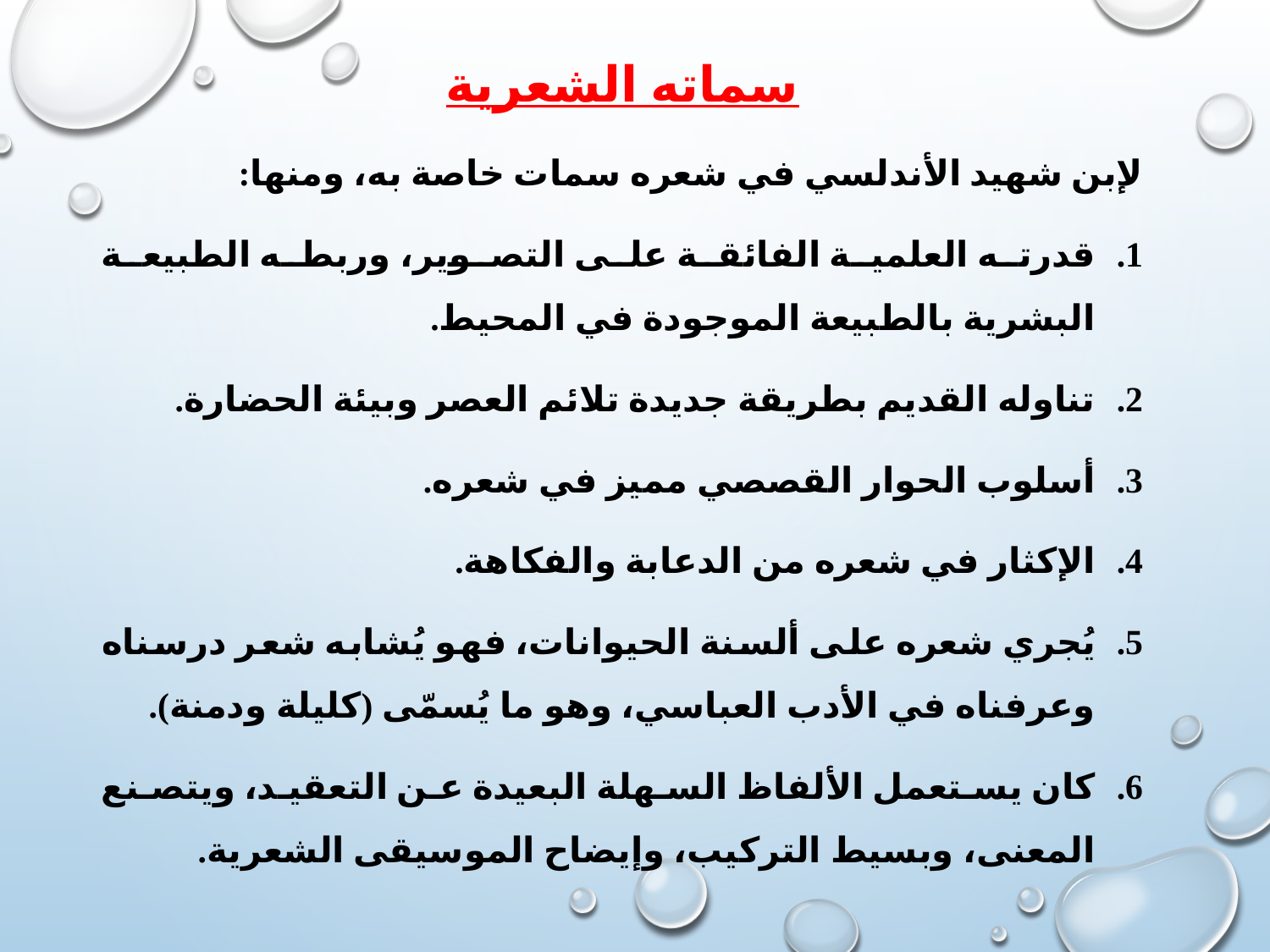

سماته الشعرية
لإبن شهيد الأندلسي في شعره سمات خاصة به، ومنها:
قدرته العلمية الفائقة على التصوير، وربطه الطبيعة البشرية بالطبيعة الموجودة في المحيط.
تناوله القديم بطريقة جديدة تلائم العصر وبيئة الحضارة.
أسلوب الحوار القصصي مميز في شعره.
الإكثار في شعره من الدعابة والفكاهة.
يُجري شعره على ألسنة الحيوانات، فهو يُشابه شعر درسناه وعرفناه في الأدب العباسي، وهو ما يُسمّى (كليلة ودمنة).
كان يستعمل الألفاظ السهلة البعيدة عن التعقيد، ويتصنع المعنى، وبسيط التركيب، وإيضاح الموسيقى الشعرية.